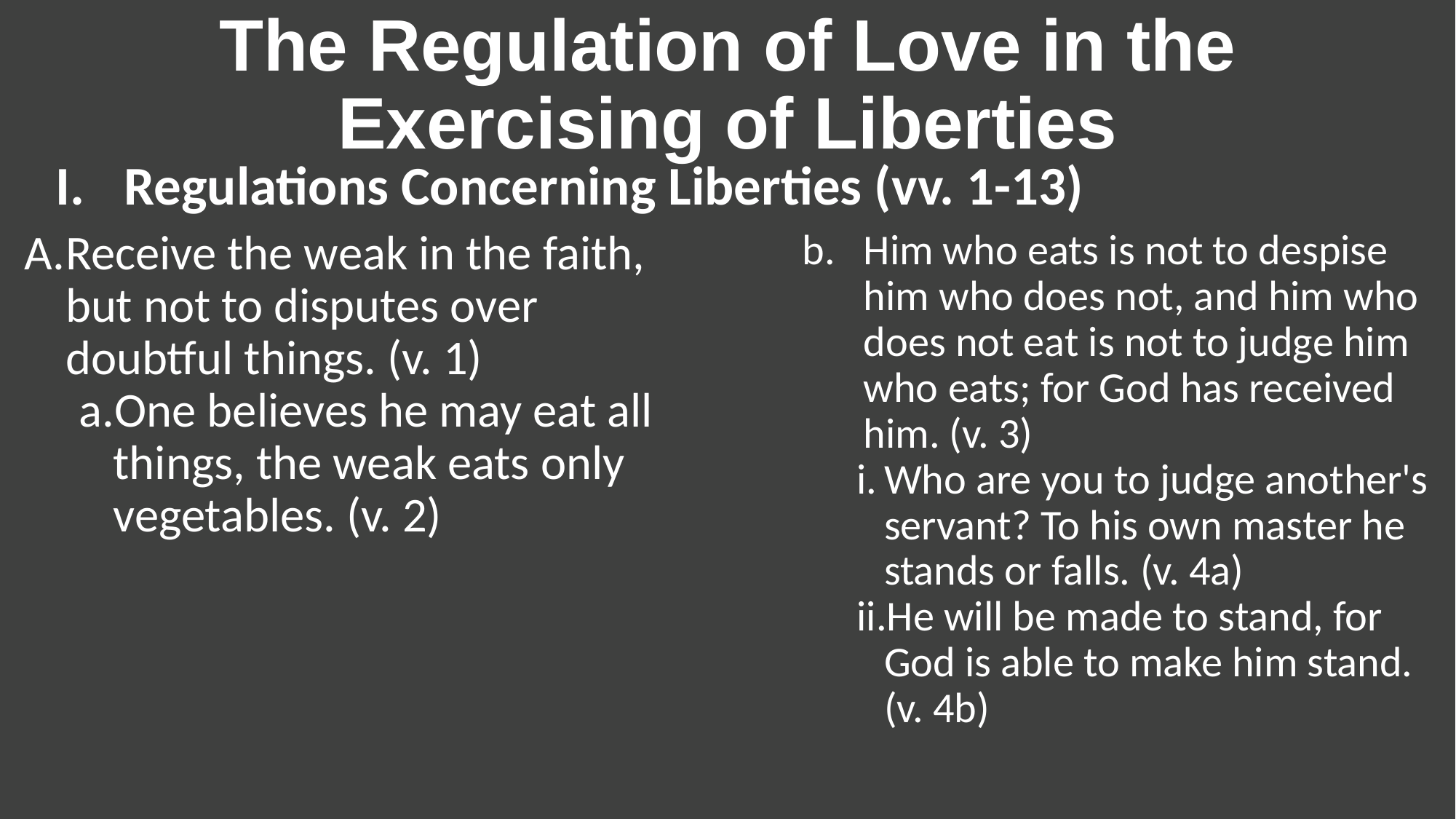

The Regulation of Love in the Exercising of Liberties
Regulations Concerning Liberties (vv. 1-13)
Receive the weak in the faith, but not to disputes over doubtful things. (v. 1)
One believes he may eat all things, the weak eats only vegetables. (v. 2)
Him who eats is not to despise him who does not, and him who does not eat is not to judge him who eats; for God has received him. (v. 3)
Who are you to judge another's servant? To his own master he stands or falls. (v. 4a)
He will be made to stand, for God is able to make him stand. (v. 4b)